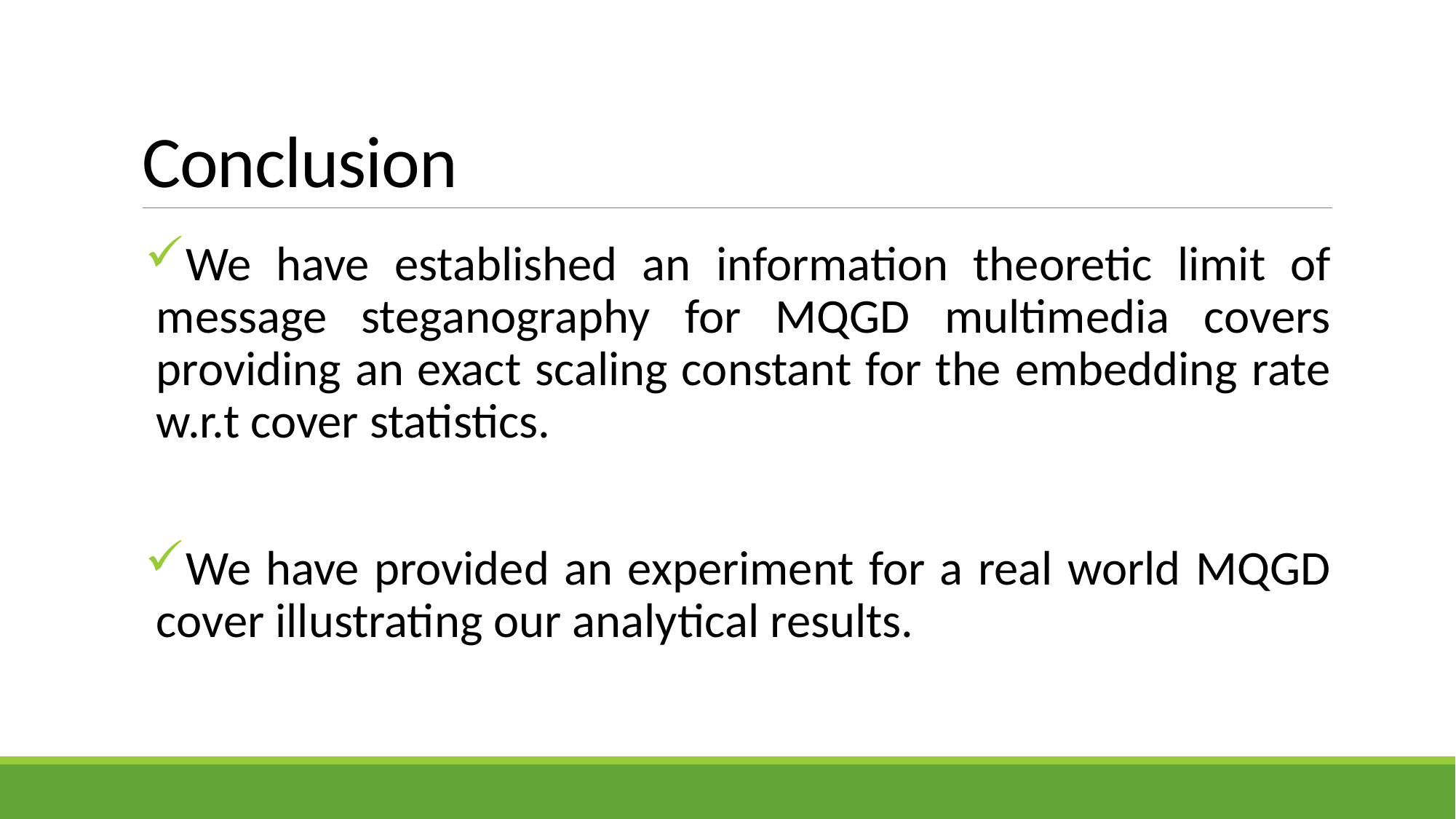

# Conclusion
We have established an information theoretic limit of message steganography for MQGD multimedia covers providing an exact scaling constant for the embedding rate w.r.t cover statistics.

We have provided an experiment for a real world MQGD cover illustrating our analytical results.